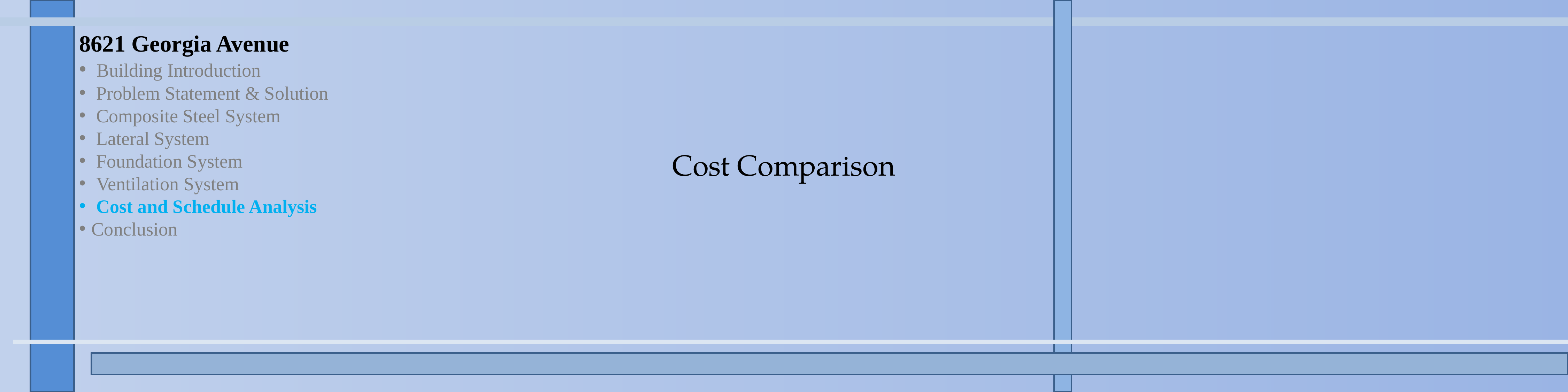

8621 Georgia Avenue
 Building Introduction
 Problem Statement & Solution
 Composite Steel System
 Lateral System
 Foundation System
 Ventilation System
 Cost and Schedule Analysis
Conclusion

Cost Comparison